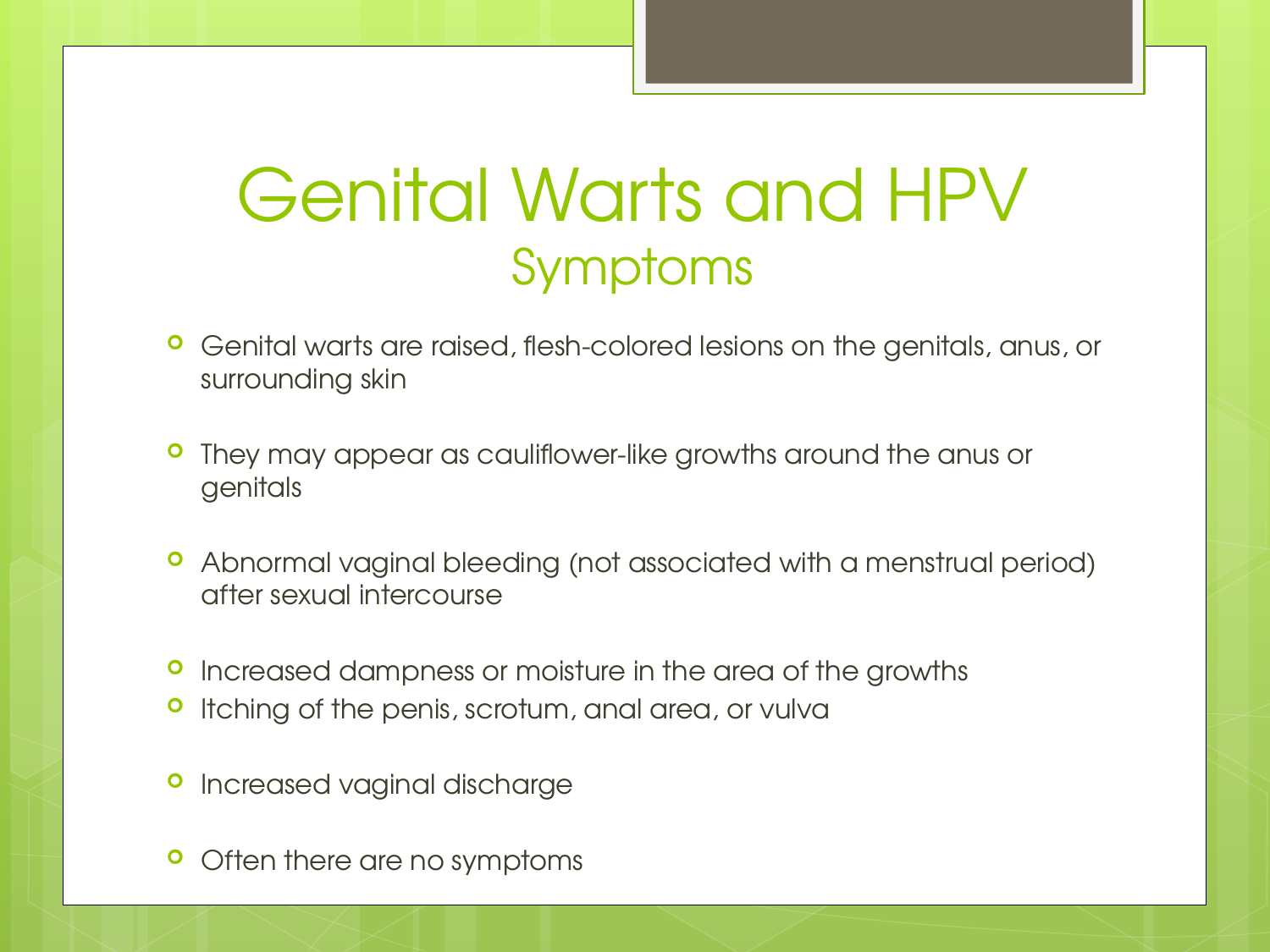

# Genital Warts and HPV Symptoms
Genital warts are raised, flesh-colored lesions on the genitals, anus, or surrounding skin

They may appear as cauliflower-like growths around the anus or genitals

Abnormal vaginal bleeding (not associated with a menstrual period) after sexual intercourse

Increased dampness or moisture in the area of the growths
Itching of the penis, scrotum, anal area, or vulva

Increased vaginal discharge

Often there are no symptoms